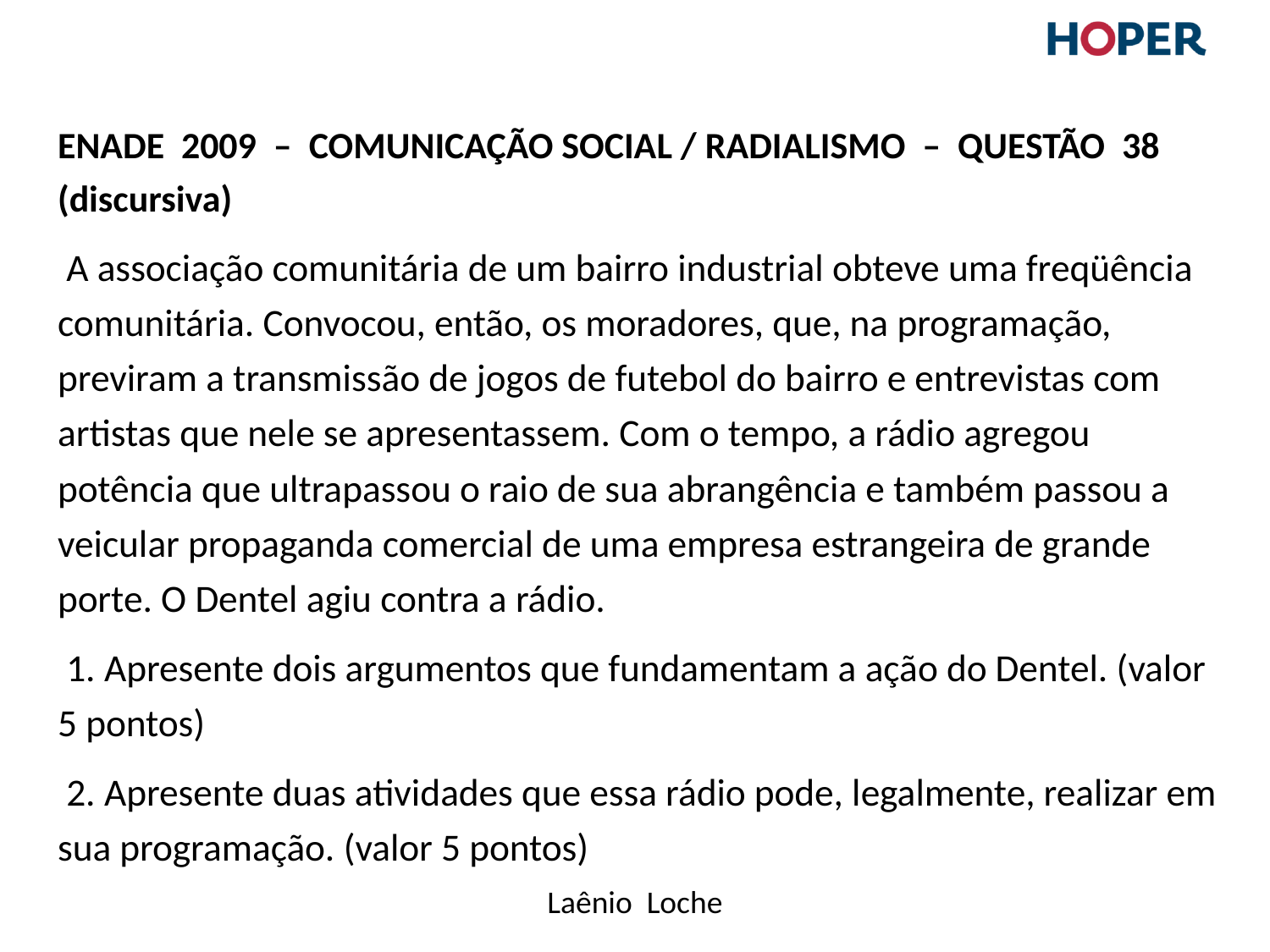

#
ENADE  2009  –  Comunicação Social / Radialismo  –  Questão  38 (discursiva)
 A associação comunitária de um bairro industrial obteve uma freqüência comunitária. Convocou, então, os moradores, que, na programação, previram a transmissão de jogos de futebol do bairro e entrevistas com artistas que nele se apresentassem. Com o tempo, a rádio agregou potência que ultrapassou o raio de sua abrangência e também passou a veicular propaganda comercial de uma empresa estrangeira de grande porte. O Dentel agiu contra a rádio.
 1. Apresente dois argumentos que fundamentam a ação do Dentel. (valor 5 pontos)
 2. Apresente duas atividades que essa rádio pode, legalmente, realizar em sua programação. (valor 5 pontos)